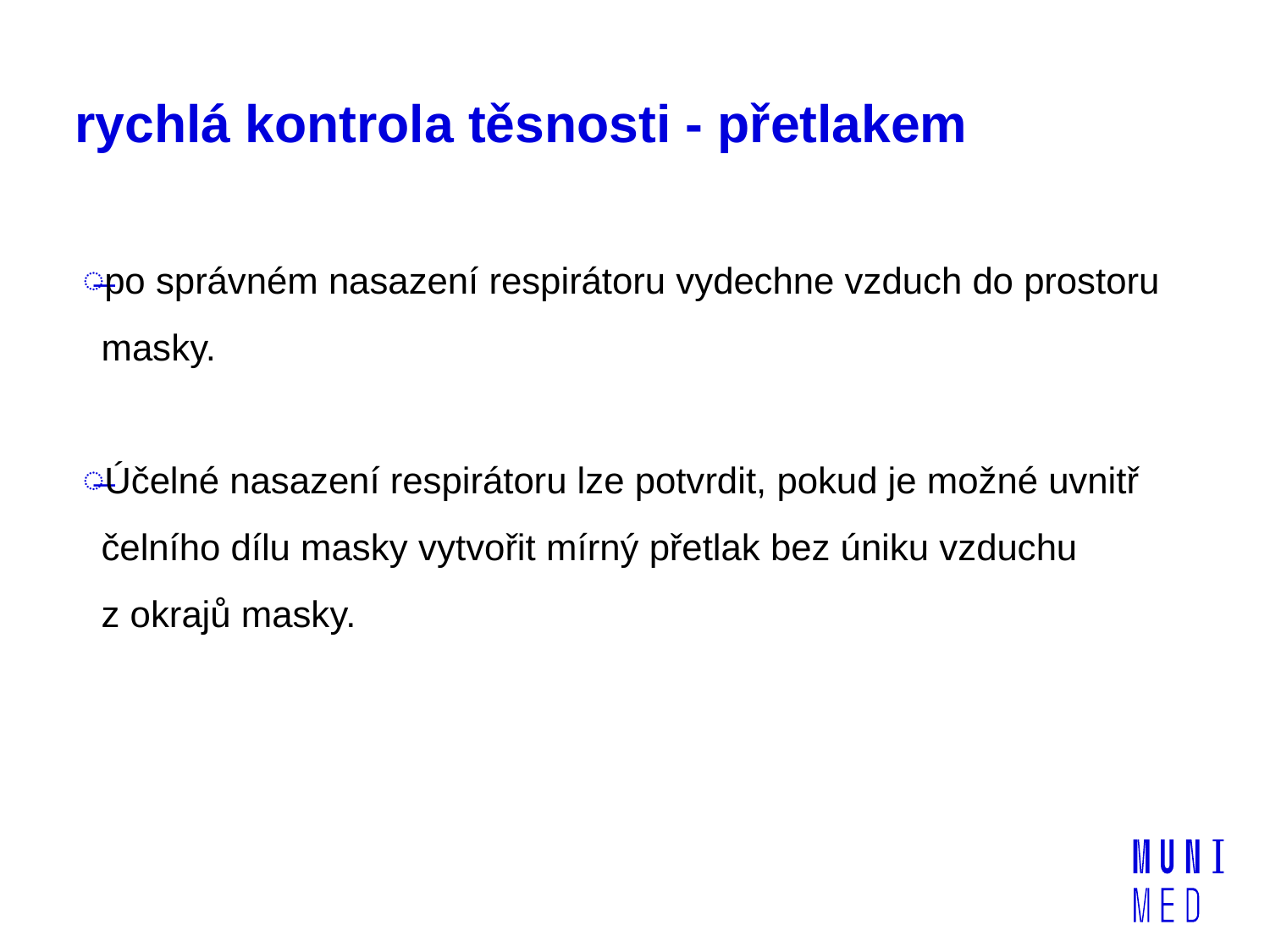

# rychlá kontrola těsnosti - přetlakem
po správném nasazení respirátoru vydechne vzduch do prostoru masky.

Účelné nasazení respirátoru lze potvrdit, pokud je možné uvnitř čelního dílu masky vytvořit mírný přetlak bez úniku vzduchu z okrajů masky.